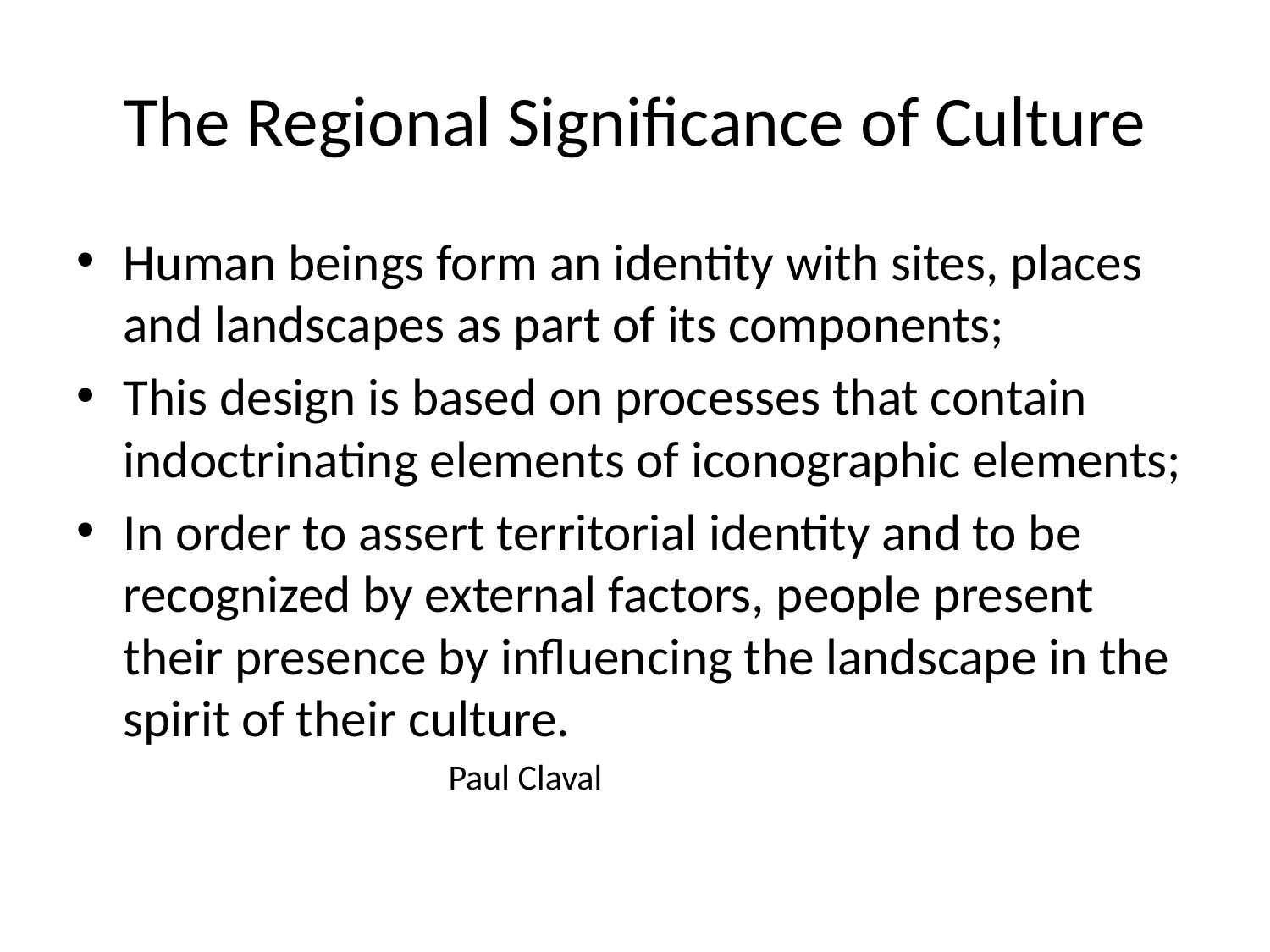

# The Regional Significance of Culture
Human beings form an identity with sites, places and landscapes as part of its components;
This design is based on processes that contain indoctrinating elements of iconographic elements;
In order to assert territorial identity and to be recognized by external factors, people present their presence by influencing the landscape in the spirit of their culture.
Paul Claval